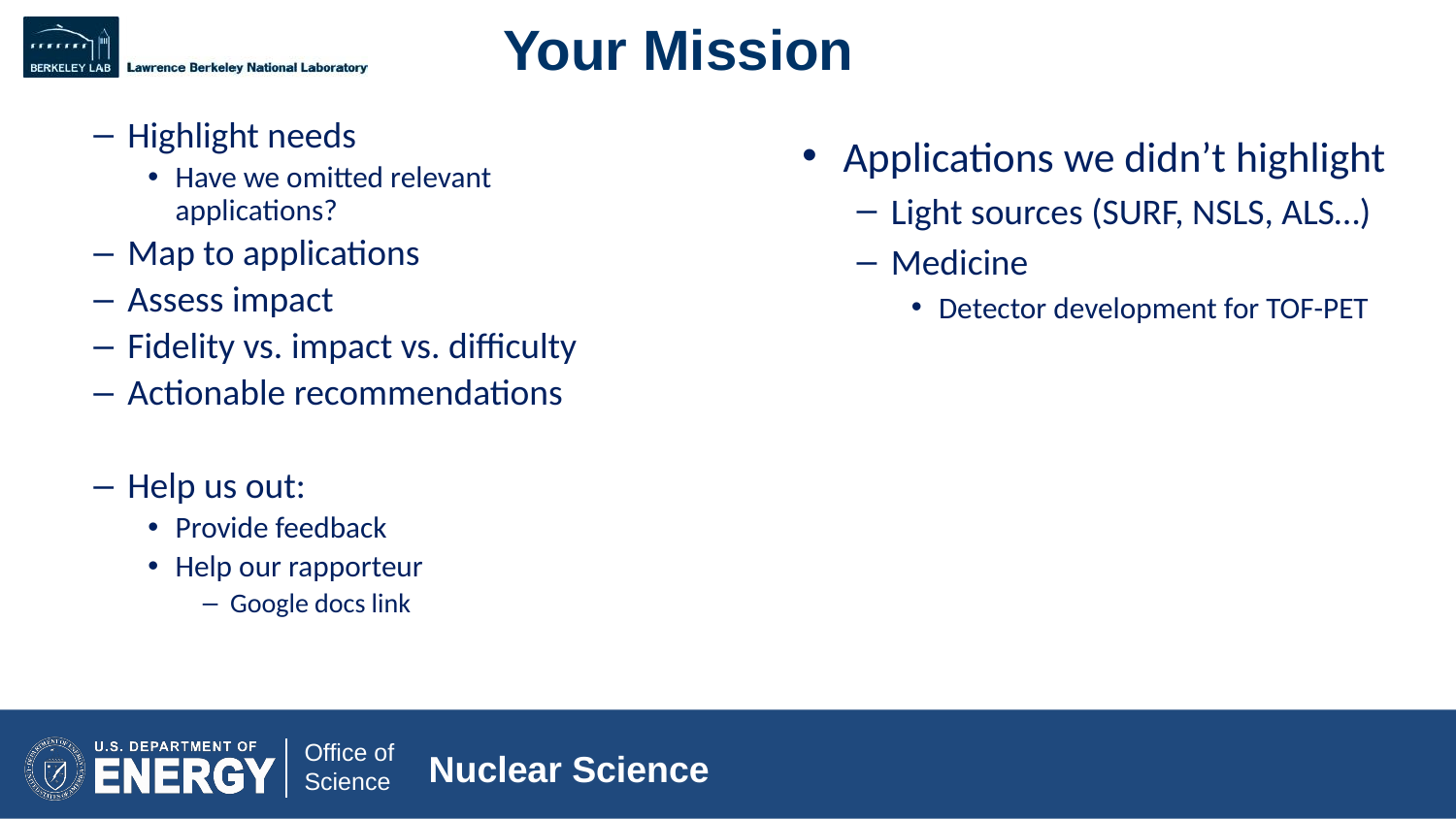

# Your Mission
Highlight needs
Have we omitted relevant applications?
Map to applications
Assess impact
Fidelity vs. impact vs. difficulty
Actionable recommendations

Help us out:
Provide feedback
Help our rapporteur
Google docs link

Applications we didn’t highlight
Light sources (SURF, NSLS, ALS…)
Medicine
Detector development for TOF-PET